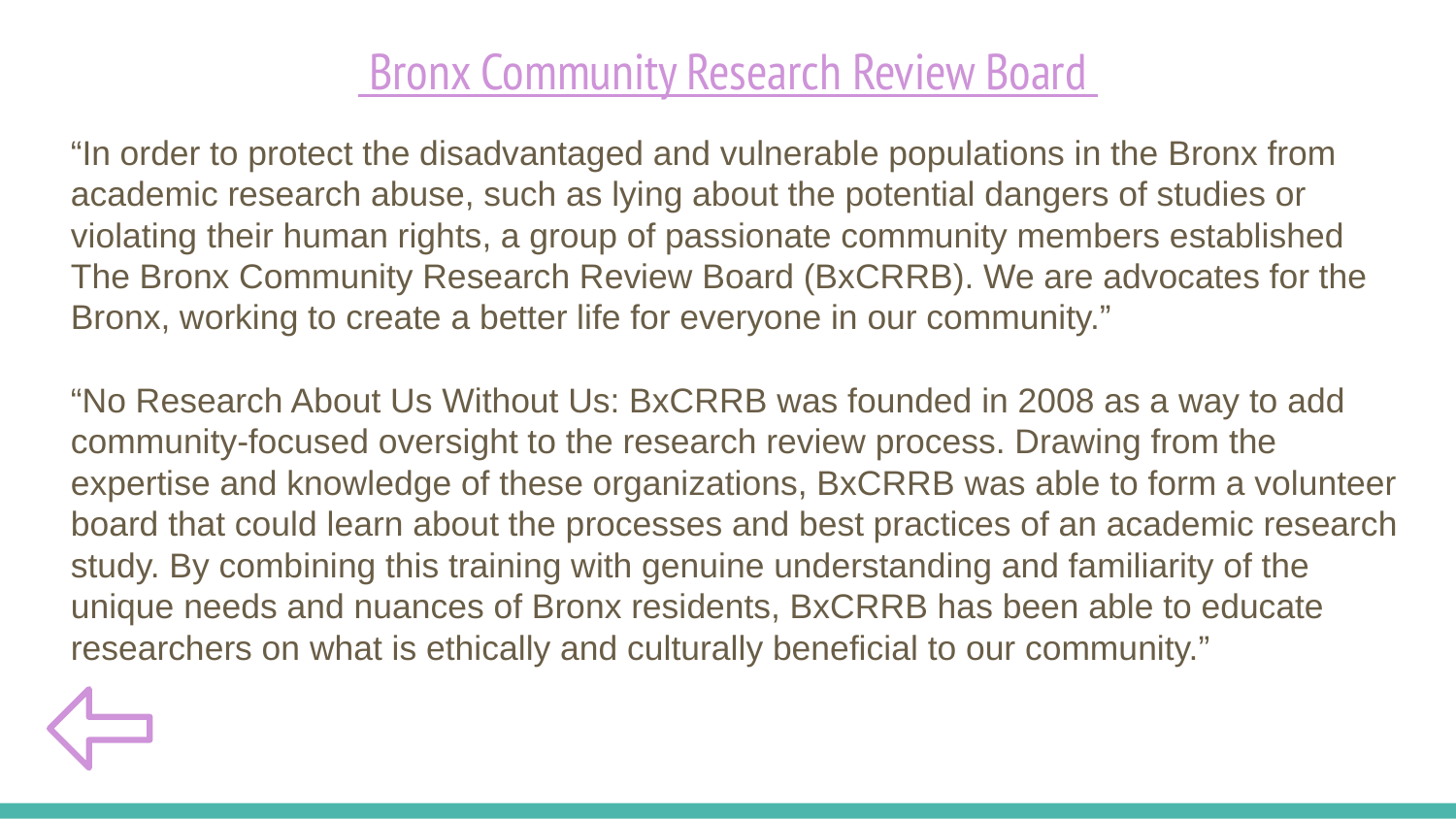

Bronx Community Research Review Board
# “In order to protect the disadvantaged and vulnerable populations in the Bronx from academic research abuse, such as lying about the potential dangers of studies or violating their human rights, a group of passionate community members established The Bronx Community Research Review Board (BxCRRB). We are advocates for the Bronx, working to create a better life for everyone in our community.”

“No Research About Us Without Us: BxCRRB was founded in 2008 as a way to add community-focused oversight to the research review process. Drawing from the expertise and knowledge of these organizations, BxCRRB was able to form a volunteer board that could learn about the processes and best practices of an academic research study. By combining this training with genuine understanding and familiarity of the unique needs and nuances of Bronx residents, BxCRRB has been able to educate researchers on what is ethically and culturally beneficial to our community.”